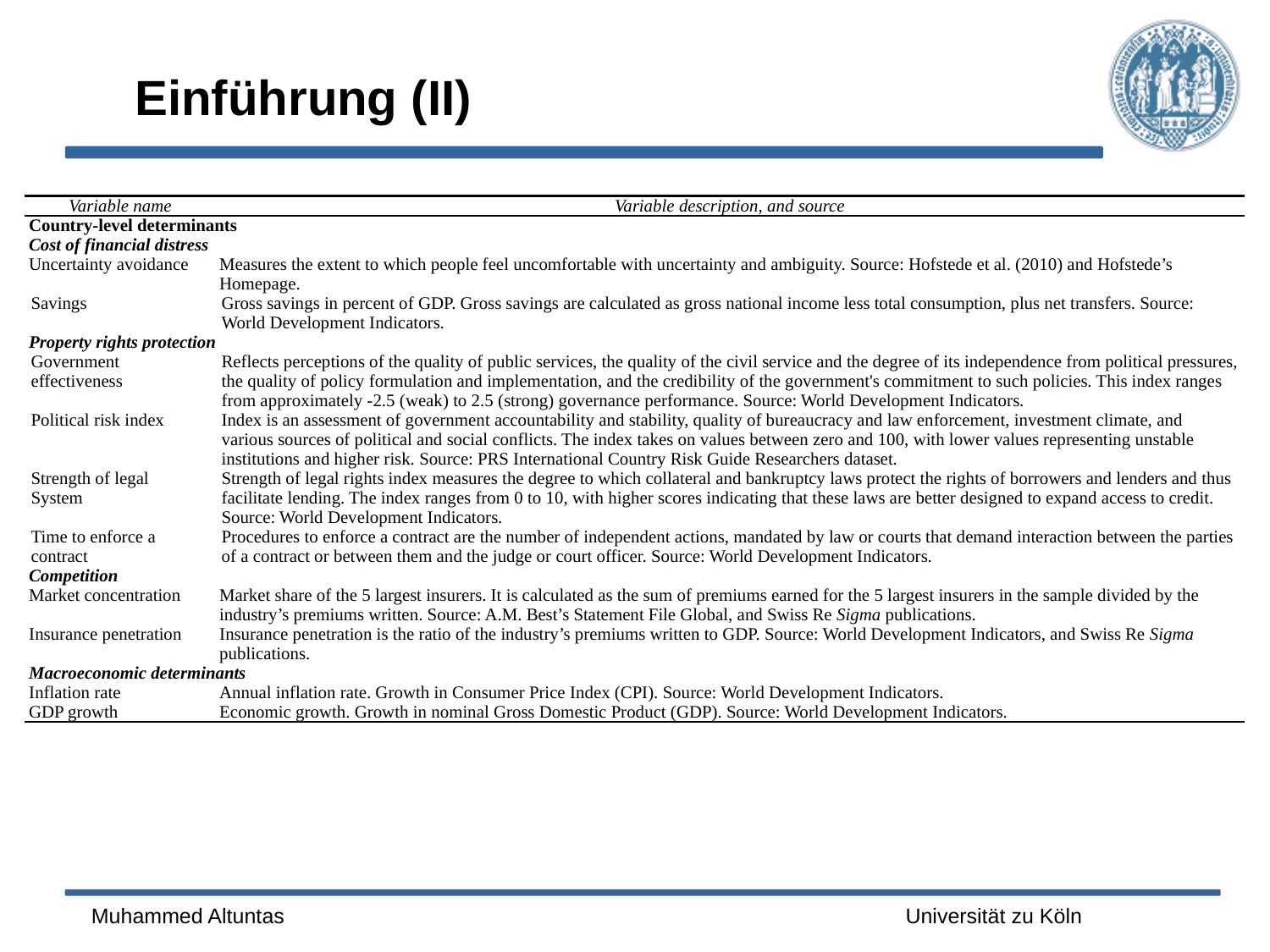

# Einführung (II)
| Variable name | Variable description, and source |
| --- | --- |
| Country-level determinants |  |
| Cost of financial distress |  |
| Uncertainty avoidance | Measures the extent to which people feel uncomfortable with uncertainty and ambiguity. Source: Hofstede et al. (2010) and Hofstede’s Homepage. |
| Savings | Gross savings in percent of GDP. Gross savings are calculated as gross national income less total consumption, plus net transfers. Source: World Development Indicators. |
| Property rights protection |  |
| Government effectiveness | Reflects perceptions of the quality of public services, the quality of the civil service and the degree of its independence from political pressures, the quality of policy formulation and implementation, and the credibility of the government's commitment to such policies. This index ranges from approximately -2.5 (weak) to 2.5 (strong) governance performance. Source: World Development Indicators. |
| Political risk index | Index is an assessment of government accountability and stability, quality of bureaucracy and law enforcement, investment climate, and various sources of political and social conflicts. The index takes on values between zero and 100, with lower values representing unstable institutions and higher risk. Source: PRS International Country Risk Guide Researchers dataset. |
| Strength of legal System | Strength of legal rights index measures the degree to which collateral and bankruptcy laws protect the rights of borrowers and lenders and thus facilitate lending. The index ranges from 0 to 10, with higher scores indicating that these laws are better designed to expand access to credit. Source: World Development Indicators. |
| Time to enforce a contract | Procedures to enforce a contract are the number of independent actions, mandated by law or courts that demand interaction between the parties of a contract or between them and the judge or court officer. Source: World Development Indicators. |
| Competition |  |
| Market concentration | Market share of the 5 largest insurers. It is calculated as the sum of premiums earned for the 5 largest insurers in the sample divided by the industry’s premiums written. Source: A.M. Best’s Statement File Global, and Swiss Re Sigma publications. |
| Insurance penetration | Insurance penetration is the ratio of the industry’s premiums written to GDP. Source: World Development Indicators, and Swiss Re Sigma publications. |
| Macroeconomic determinants |  |
| Inflation rate | Annual inflation rate. Growth in Consumer Price Index (CPI). Source: World Development Indicators. |
| GDP growth | Economic growth. Growth in nominal Gross Domestic Product (GDP). Source: World Development Indicators. |
Muhammed Altuntas
Universität zu Köln